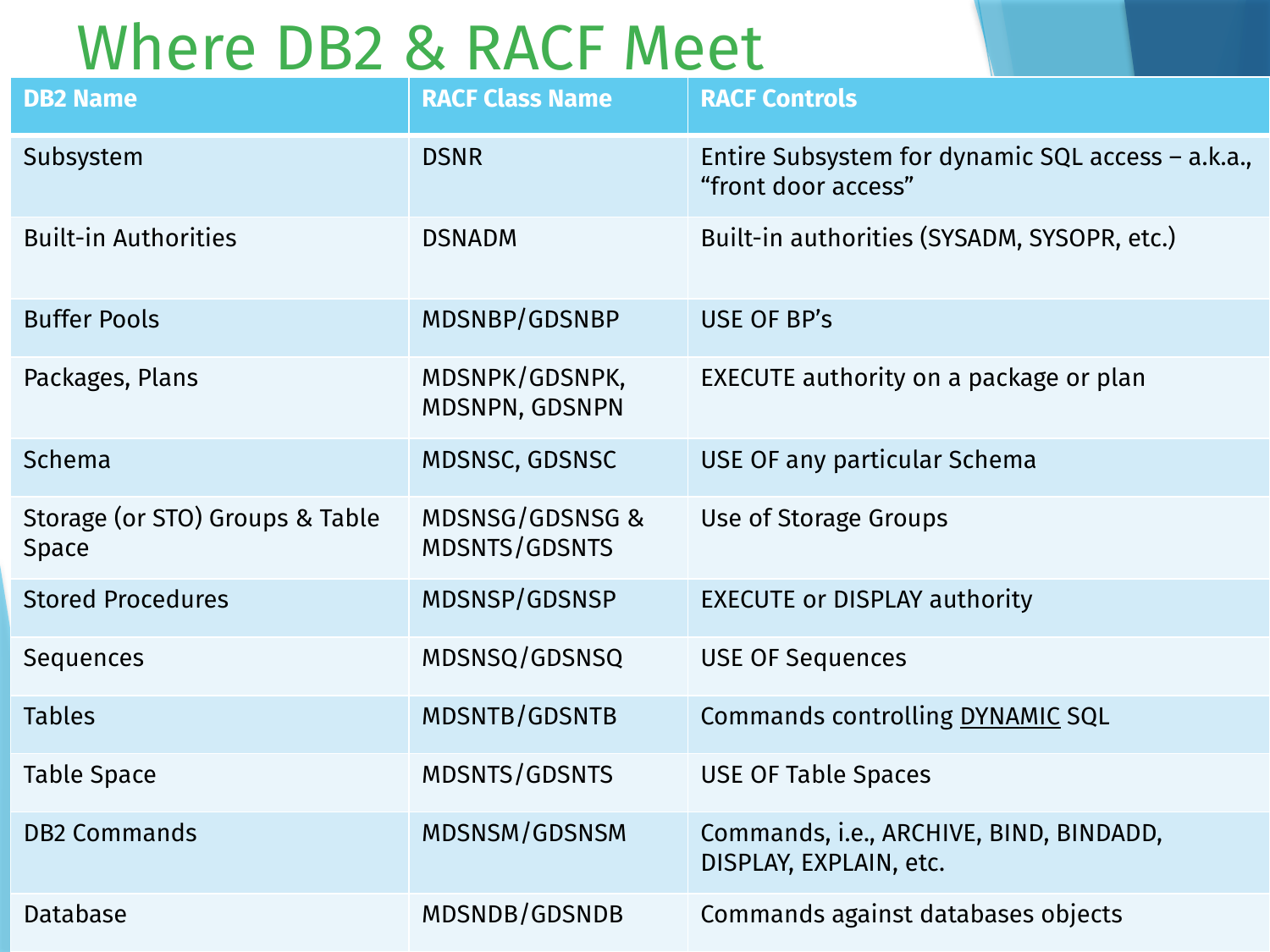

# Where DB2 & RACF Meet
| DB2 Name | RACF Class Name | RACF Controls |
| --- | --- | --- |
| Subsystem | DSNR | Entire Subsystem for dynamic SQL access – a.k.a., “front door access” |
| Built-in Authorities | DSNADM | Built-in authorities (SYSADM, SYSOPR, etc.) |
| Buffer Pools | MDSNBP/GDSNBP | USE OF BP’s |
| Packages, Plans | MDSNPK/GDSNPK, MDSNPN, GDSNPN | EXECUTE authority on a package or plan |
| Schema | MDSNSC, GDSNSC | USE OF any particular Schema |
| Storage (or STO) Groups & Table Space | MDSNSG/GDSNSG & MDSNTS/GDSNTS | Use of Storage Groups |
| Stored Procedures | MDSNSP/GDSNSP | EXECUTE or DISPLAY authority |
| Sequences | MDSNSQ/GDSNSQ | USE OF Sequences |
| Tables | MDSNTB/GDSNTB | Commands controlling DYNAMIC SQL |
| Table Space | MDSNTS/GDSNTS | USE OF Table Spaces |
| DB2 Commands | MDSNSM/GDSNSM | Commands, i.e., ARCHIVE, BIND, BINDADD, DISPLAY, EXPLAIN, etc. |
| Database | MDSNDB/GDSNDB | Commands against databases objects |